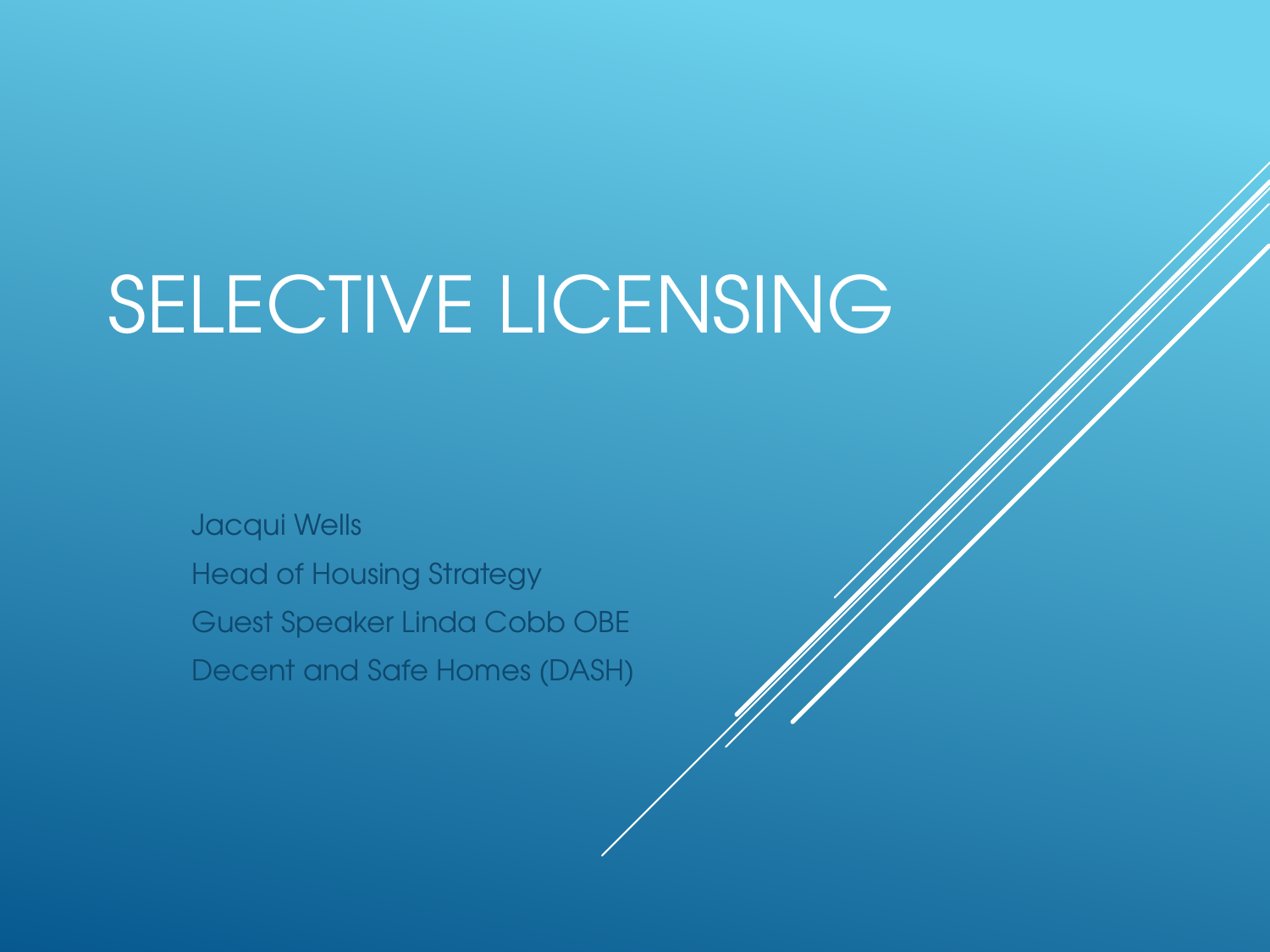

# Selective Licensing

Jacqui Wells
Head of Housing Strategy
Guest Speaker Linda Cobb OBE
Decent and Safe Homes (DASH)